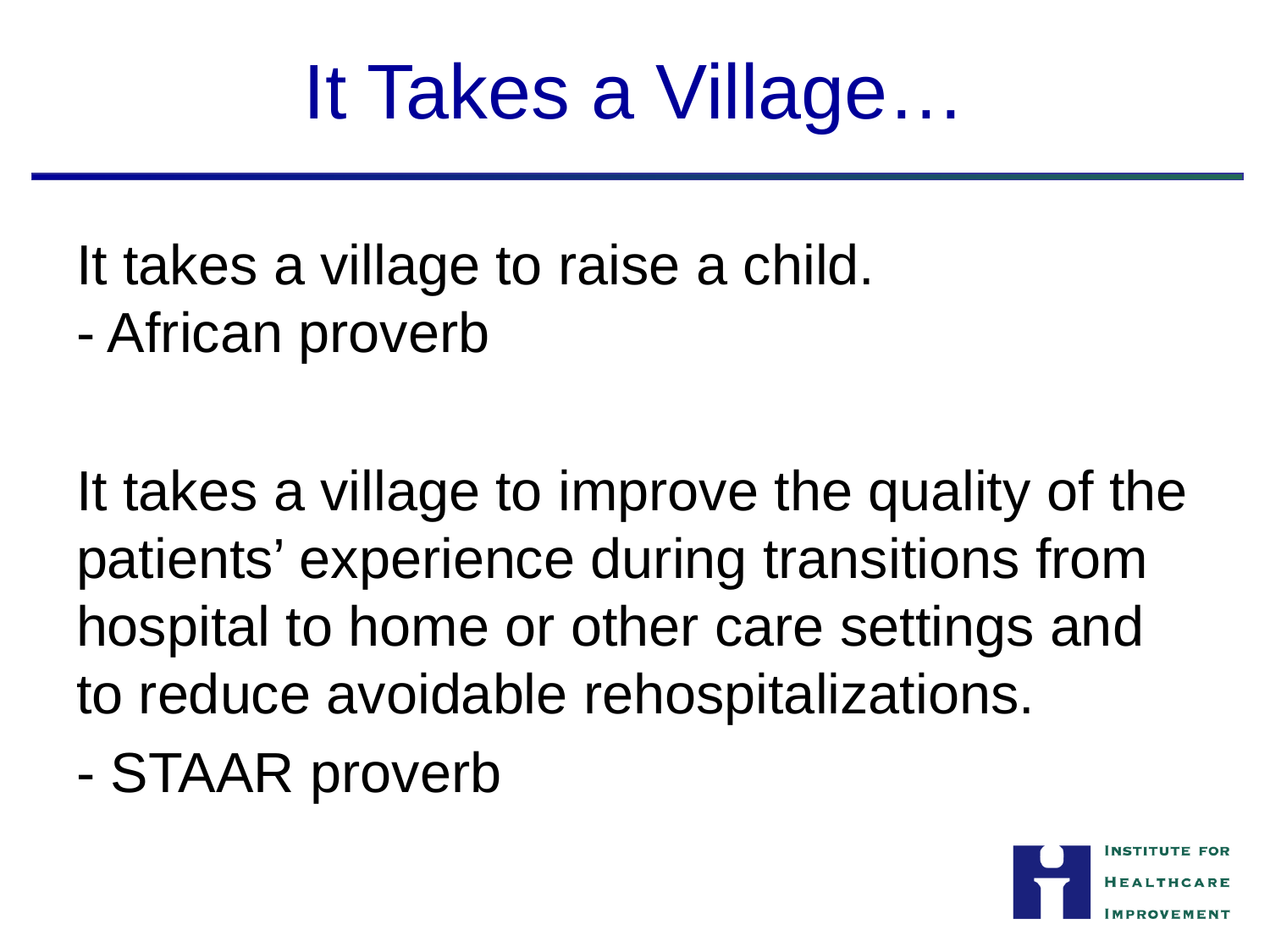

# It Takes a Village…
It takes a village to raise a child.
- African proverb

It takes a village to improve the quality of the patients’ experience during transitions from hospital to home or other care settings and to reduce avoidable rehospitalizations.
- STAAR proverb